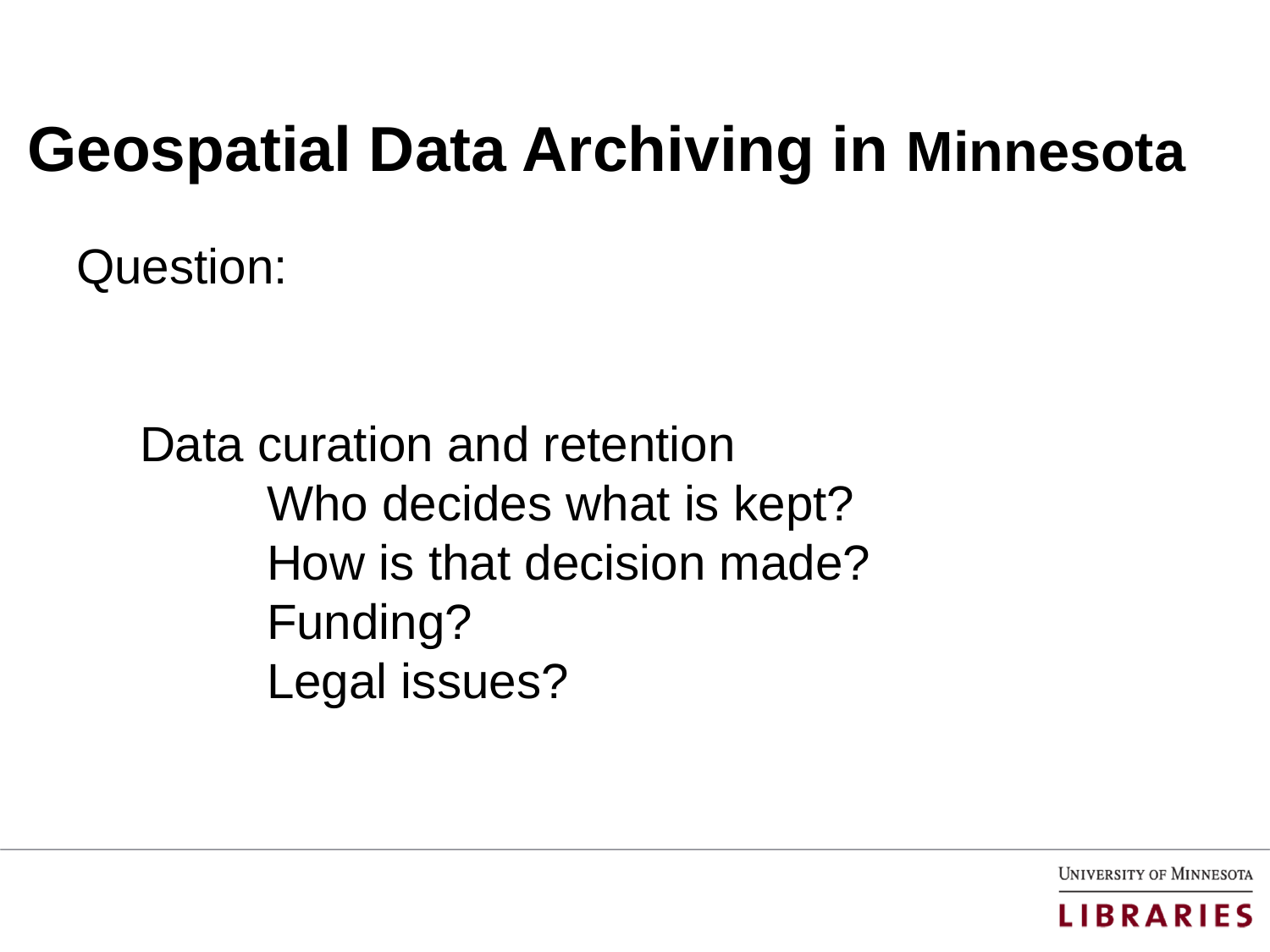

# Geospatial Data Archiving in Minnesota
Question:

Data curation and retention
	Who decides what is kept?
	How is that decision made?
	Funding?
	Legal issues?